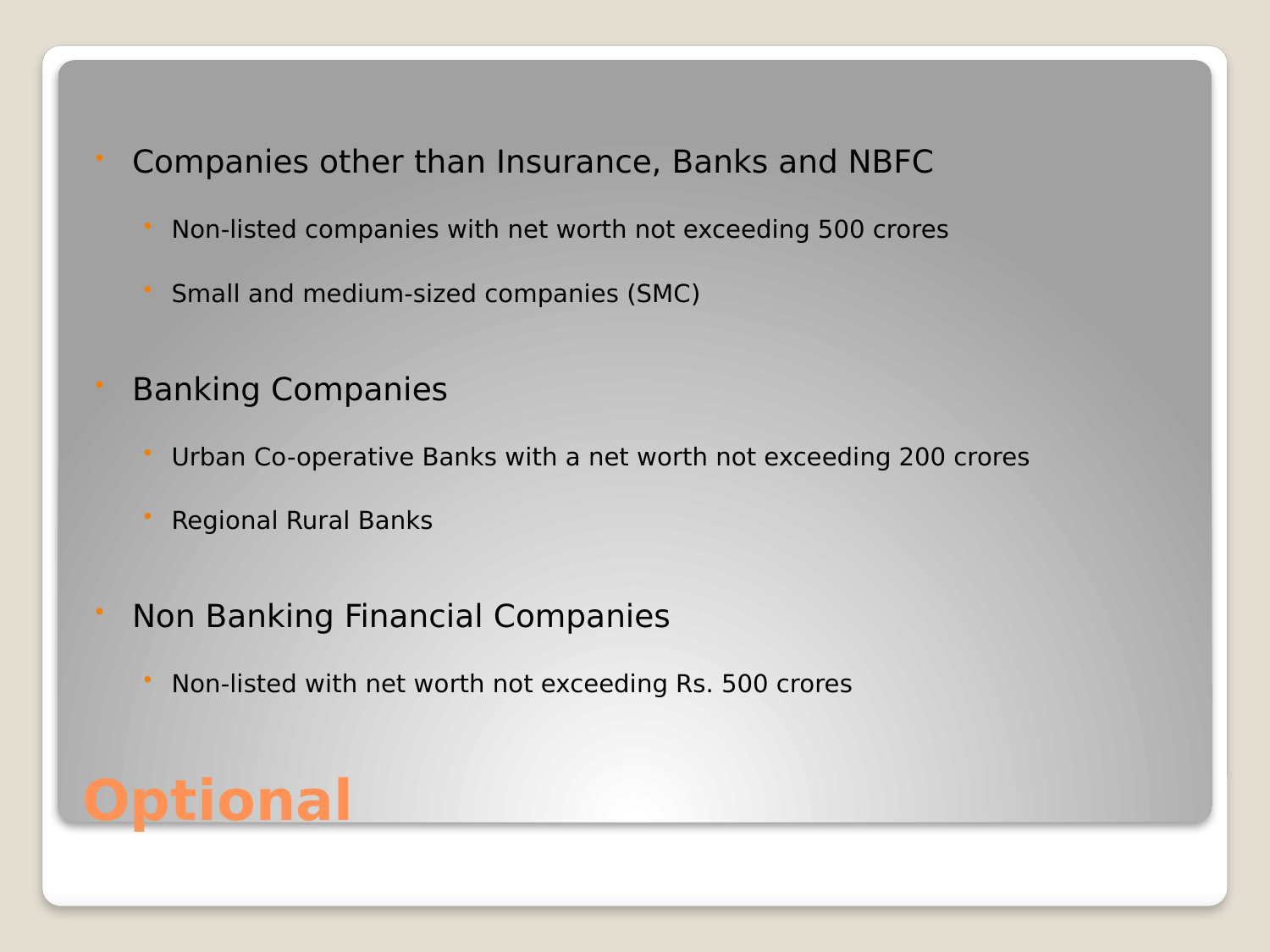

Companies other than Insurance, Banks and NBFC
Non-listed companies with net worth not exceeding 500 crores
Small and medium-sized companies (SMC)
Banking Companies
Urban Co-operative Banks with a net worth not exceeding 200 crores
Regional Rural Banks
Non Banking Financial Companies
Non-listed with net worth not exceeding Rs. 500 crores
# Optional